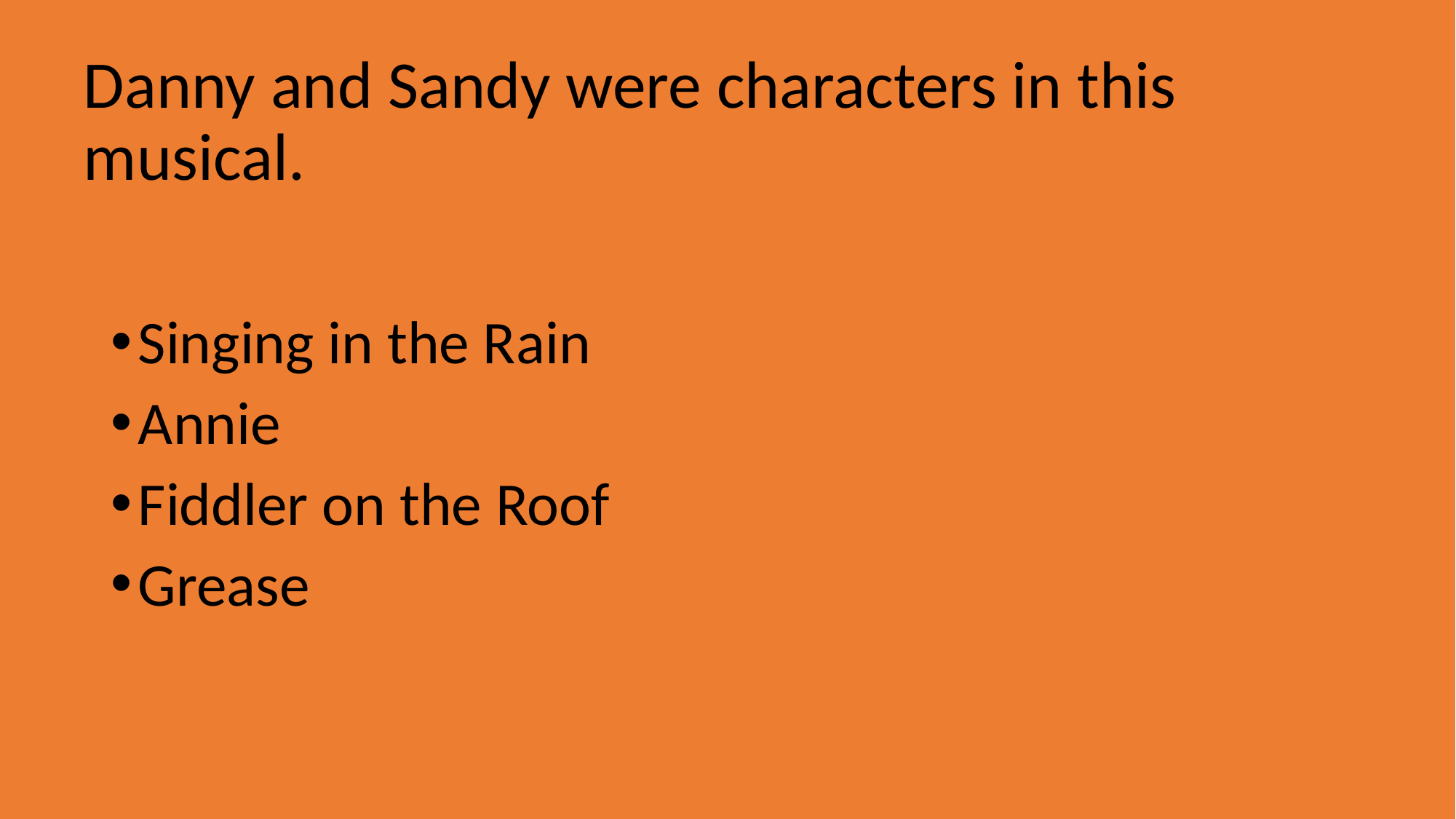

# Danny and Sandy were characters in this musical.

Singing in the Rain
Annie
Fiddler on the Roof
Grease